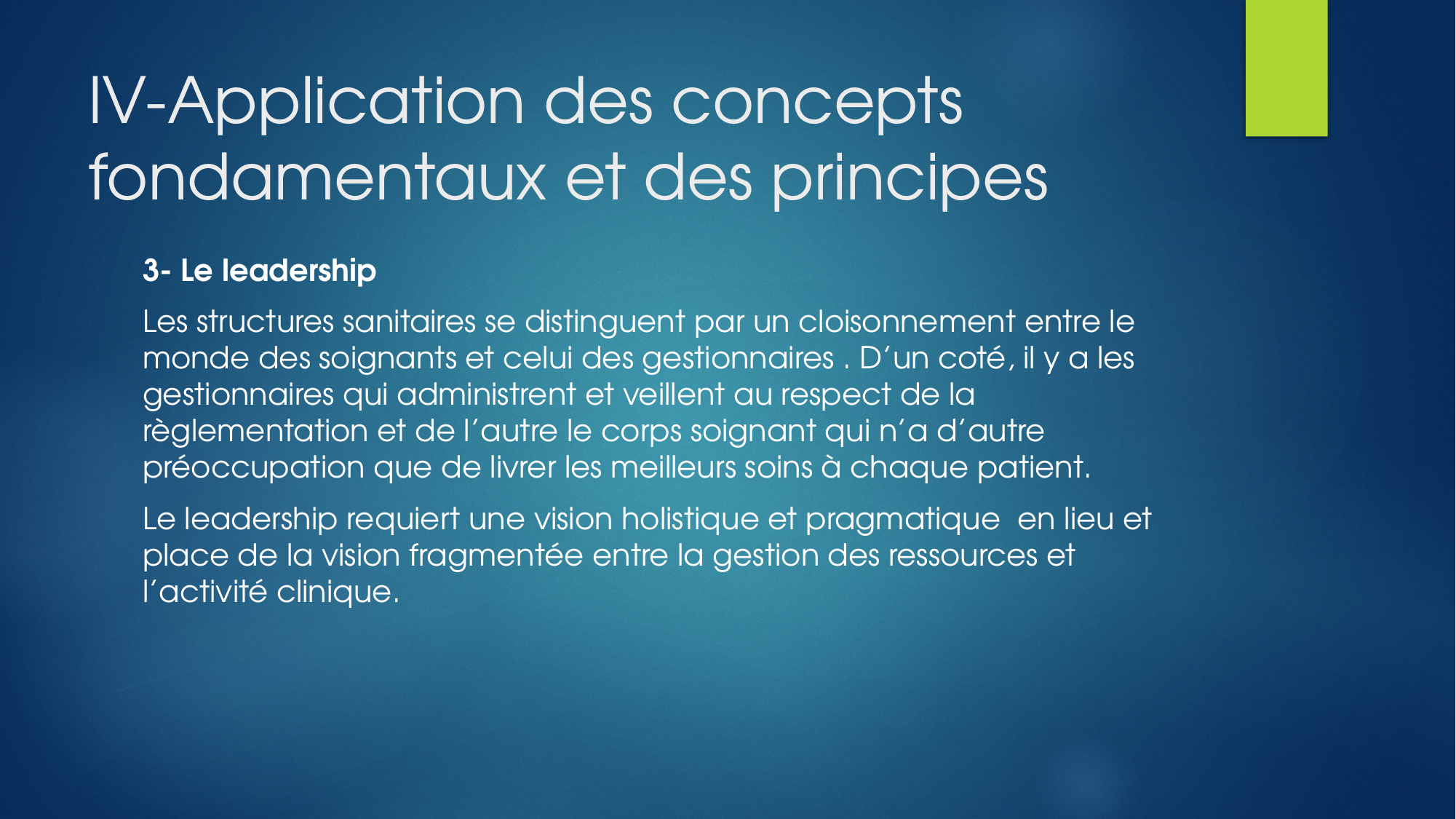

# IV-Application des concepts fondamentaux et des principes
3- Le leadership
Les structures sanitaires se distinguent par un cloisonnement entre le monde des soignants et celui des gestionnaires . D’un coté, il y a les gestionnaires qui administrent et veillent au respect de la règlementation et de l’autre le corps soignant qui n’a d’autre préoccupation que de livrer les meilleurs soins à chaque patient.
Le leadership requiert une vision holistique et pragmatique  en lieu et place de la vision fragmentée entre la gestion des ressources et l’activité clinique.